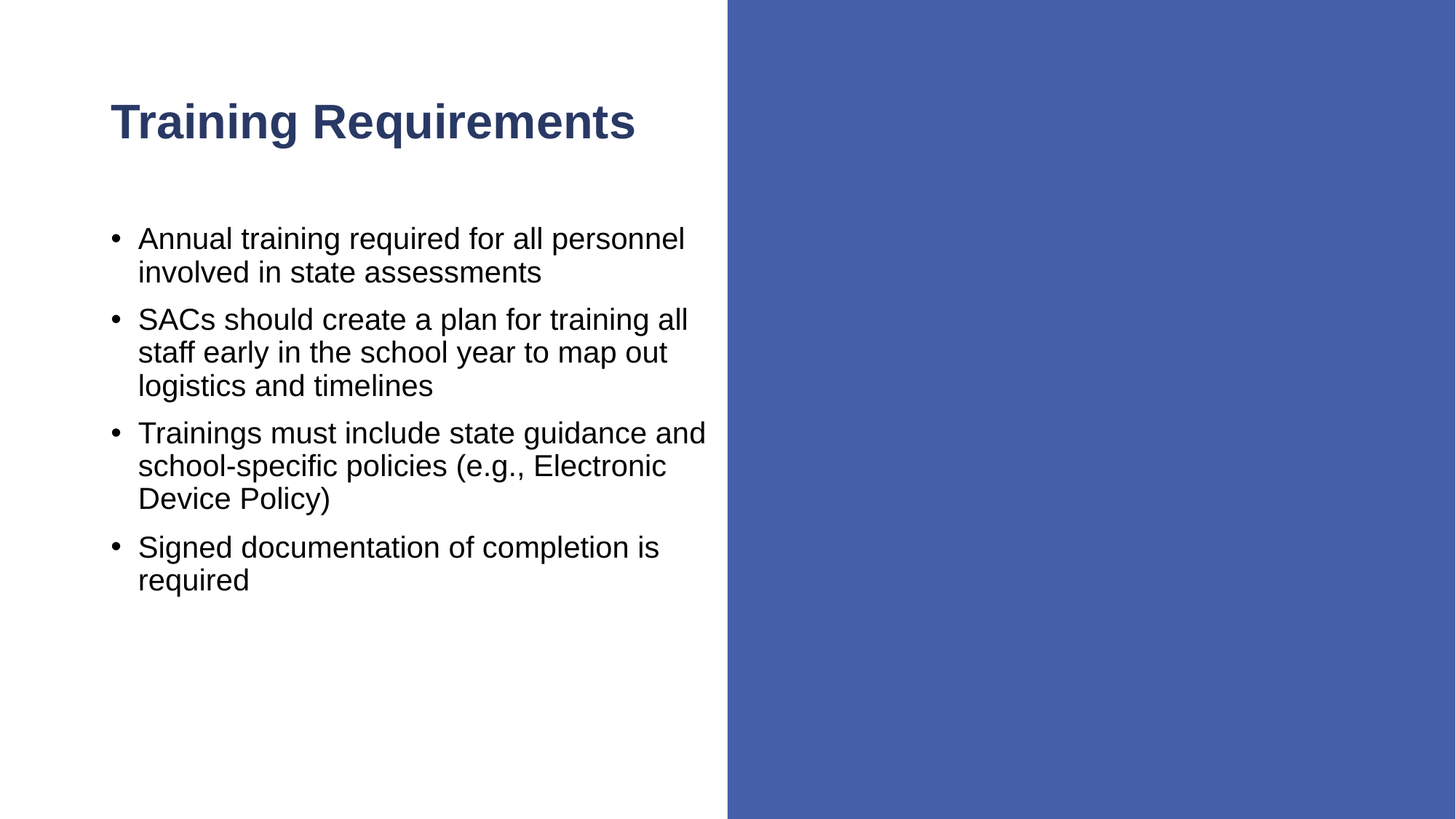

# Training Requirements
Annual training required for all personnel involved in state assessments
SACs should create a plan for training all staff early in the school year to map out logistics and timelines
Trainings must include state guidance and school-specific policies (e.g., Electronic Device Policy)
Signed documentation of completion is required